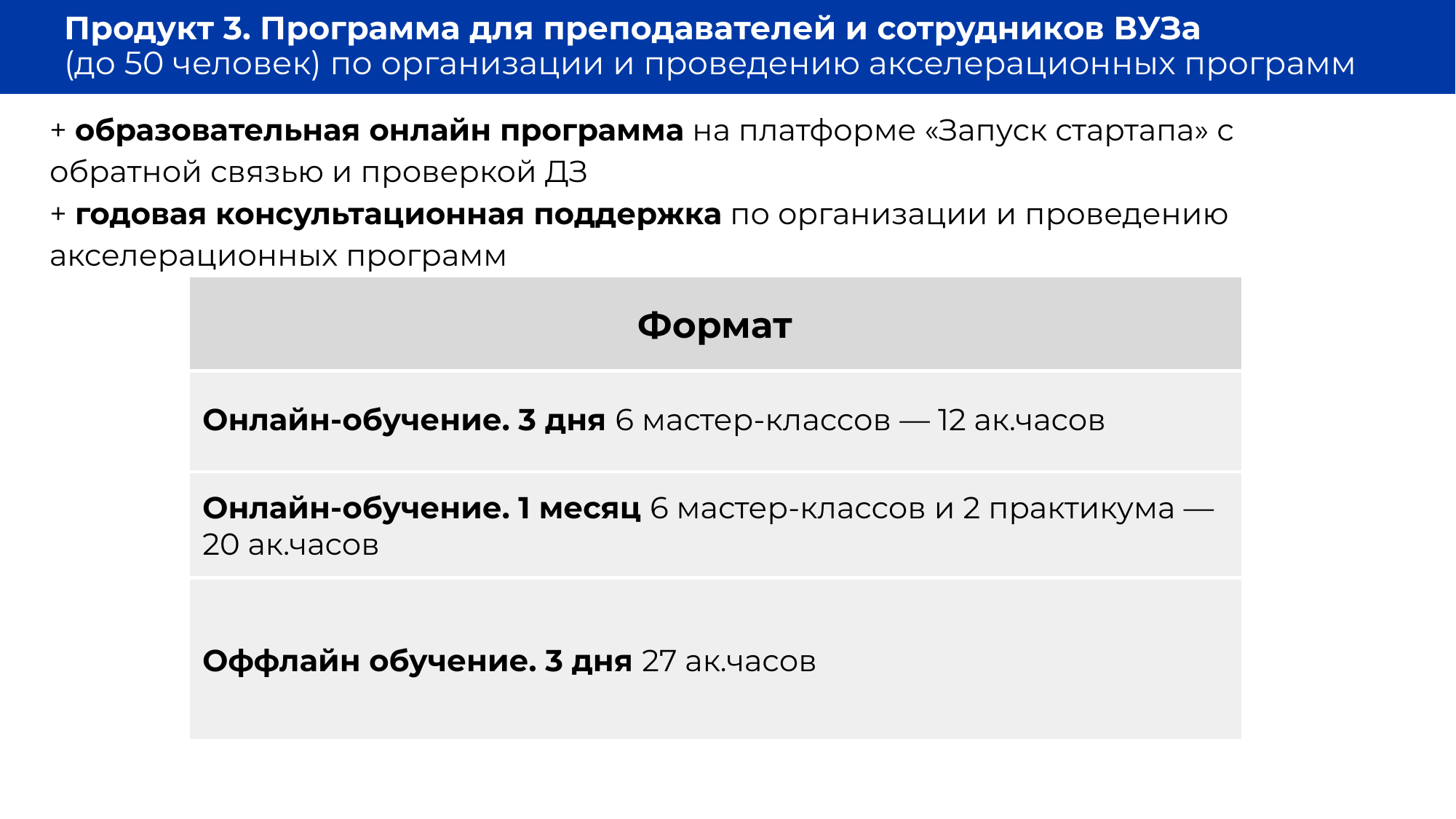

Продукт 3. Программа для преподавателей и сотрудников ВУЗа (до 50 человек) по организации и проведению акселерационных программ
+ образовательная онлайн программа на платформе «Запуск стартапа» с обратной связью и проверкой ДЗ
+ годовая консультационная поддержка по организации и проведению акселерационных программ
Формат
Онлайн-обучение. 3 дня 6 мастер-классов — 12 ак.часов
Онлайн-обучение. 1 месяц 6 мастер-классов и 2 практикума — 20 ак.часов
Оффлайн обучение. 3 дня 27 ак.часов